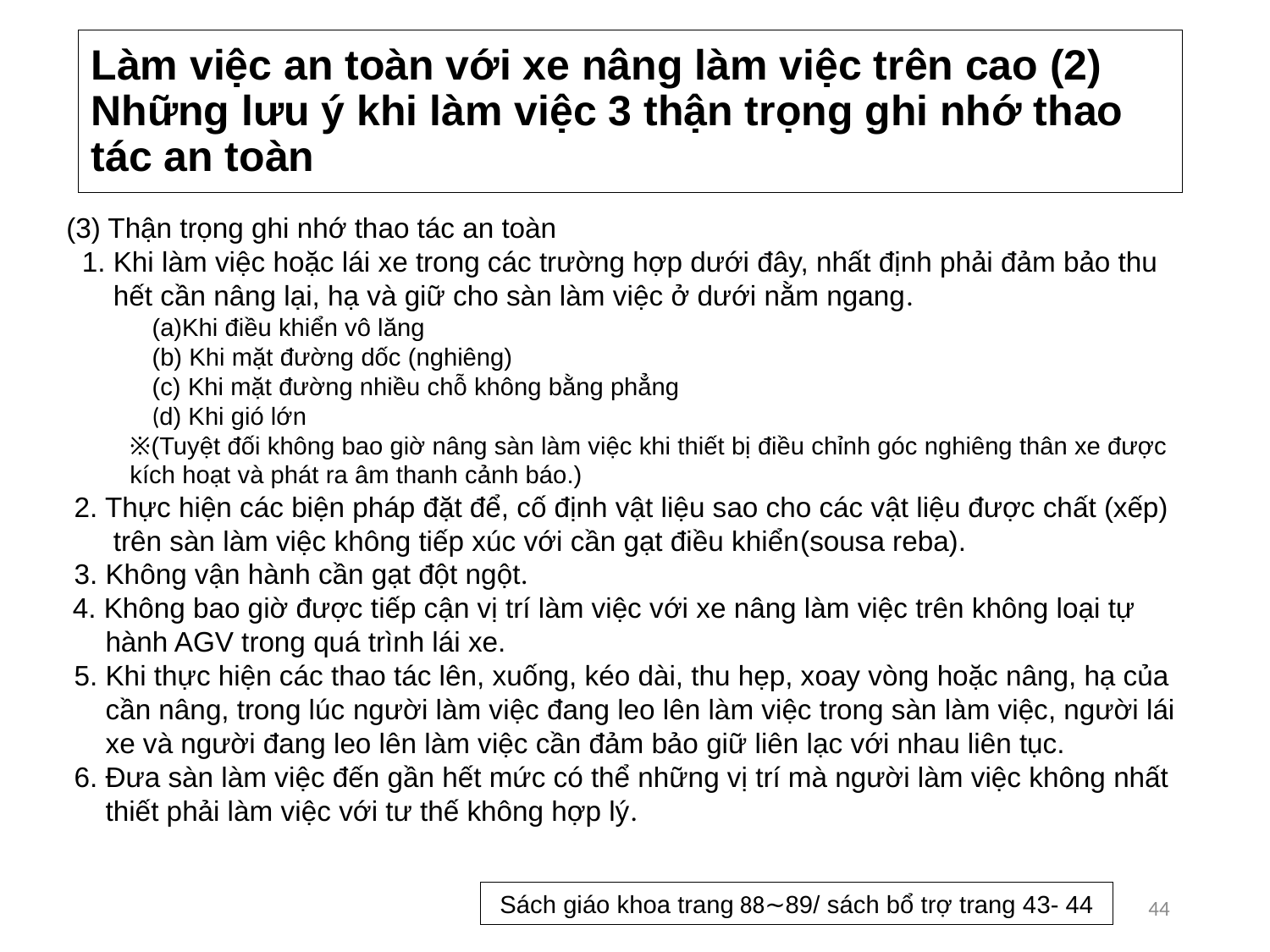

# Làm việc an toàn với xe nâng làm việc trên cao (2) Những lưu ý khi làm việc 3 thận trọng ghi nhớ thao tác an toàn
(3) Thận trọng ghi nhớ thao tác an toàn
  1. Khi làm việc hoặc lái xe trong các trường hợp dưới đây, nhất định phải đảm bảo thu
      hết cần nâng lại, hạ và giữ cho sàn làm việc ở dưới nằm ngang.
　　　 (a)Khi điều khiển vô lăng
　　　 (b) Khi mặt đường dốc (nghiêng)
　　　 (c) Khi mặt đường nhiều chỗ không bằng phẳng
　　　 (d) Khi gió lớn
※ (Tuyệt đối không bao giờ nâng sàn làm việc khi thiết bị điều chỉnh góc nghiêng thân xe được kích hoạt và phát ra âm thanh cảnh báo.)
 2. Thực hiện các biện pháp đặt để, cố định vật liệu sao cho các vật liệu được chất (xếp)
      trên sàn làm việc không tiếp xúc với cần gạt điều khiển(sousa reba).
 3. Không vận hành cần gạt đột ngột.
 4. Không bao giờ được tiếp cận vị trí làm việc với xe nâng làm việc trên không loại tự
     hành AGV trong quá trình lái xe.
 5. Khi thực hiện các thao tác lên, xuống, kéo dài, thu hẹp, xoay vòng hoặc nâng, hạ của
     cần nâng, trong lúc người làm việc đang leo lên làm việc trong sàn làm việc, người lái
     xe và người đang leo lên làm việc cần đảm bảo giữ liên lạc với nhau liên tục.
 6. Đưa sàn làm việc đến gần hết mức có thể những vị trí mà người làm việc không nhất
     thiết phải làm việc với tư thế không hợp lý.

Sách giáo khoa trang 88∼89/ sách bổ trợ trang 43- 44
44